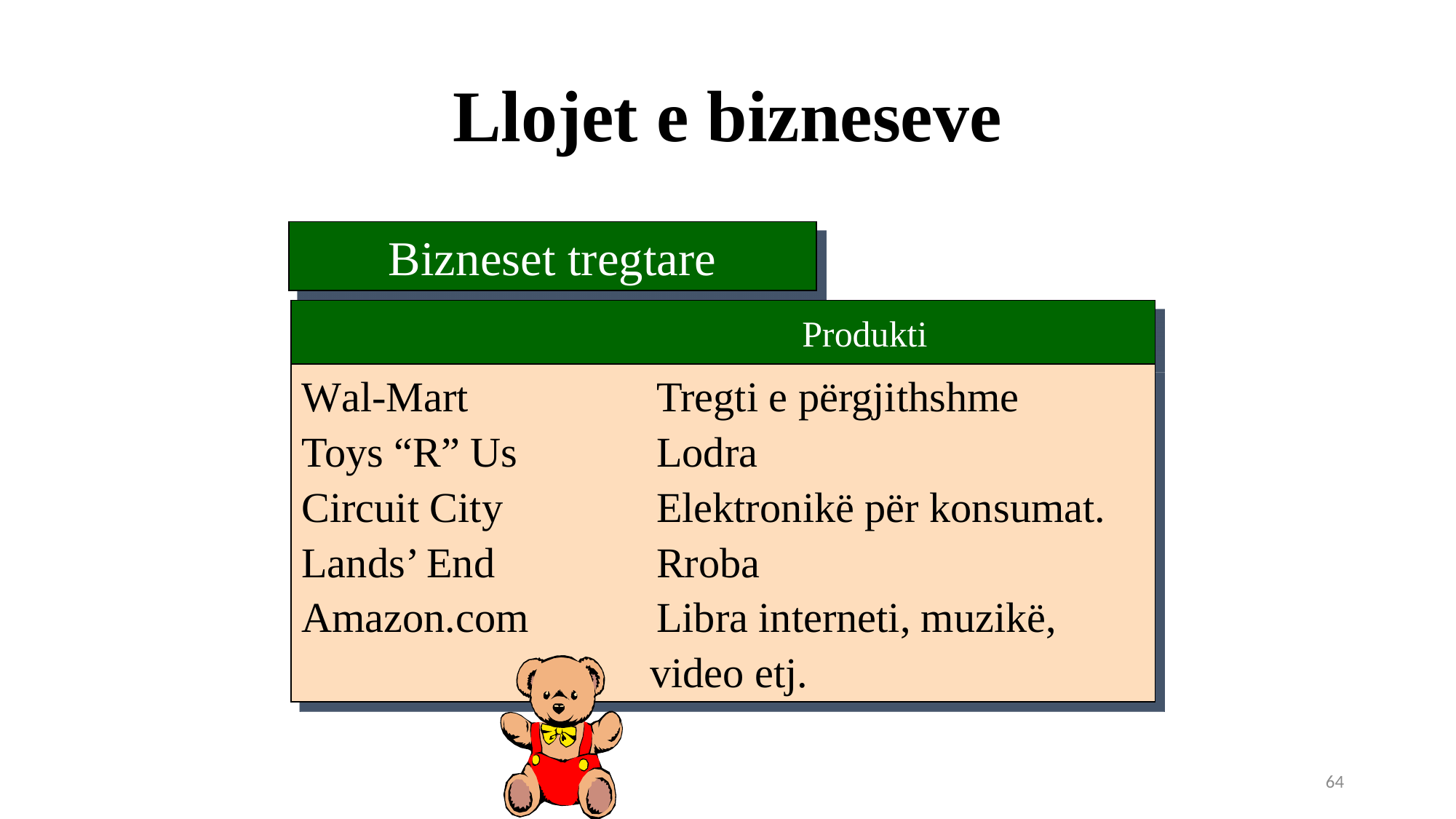

Llojet e bizneseve
Bizneset tregtare
                                                       Produkti
Wal-Mart	Tregti e përgjithshme
Toys “R” Us	Lodra
Circuit City	Elektronikë për konsumat.
Lands’ End	Rroba
Amazon.com	Libra interneti, muzikë,
                                 video etj.

64